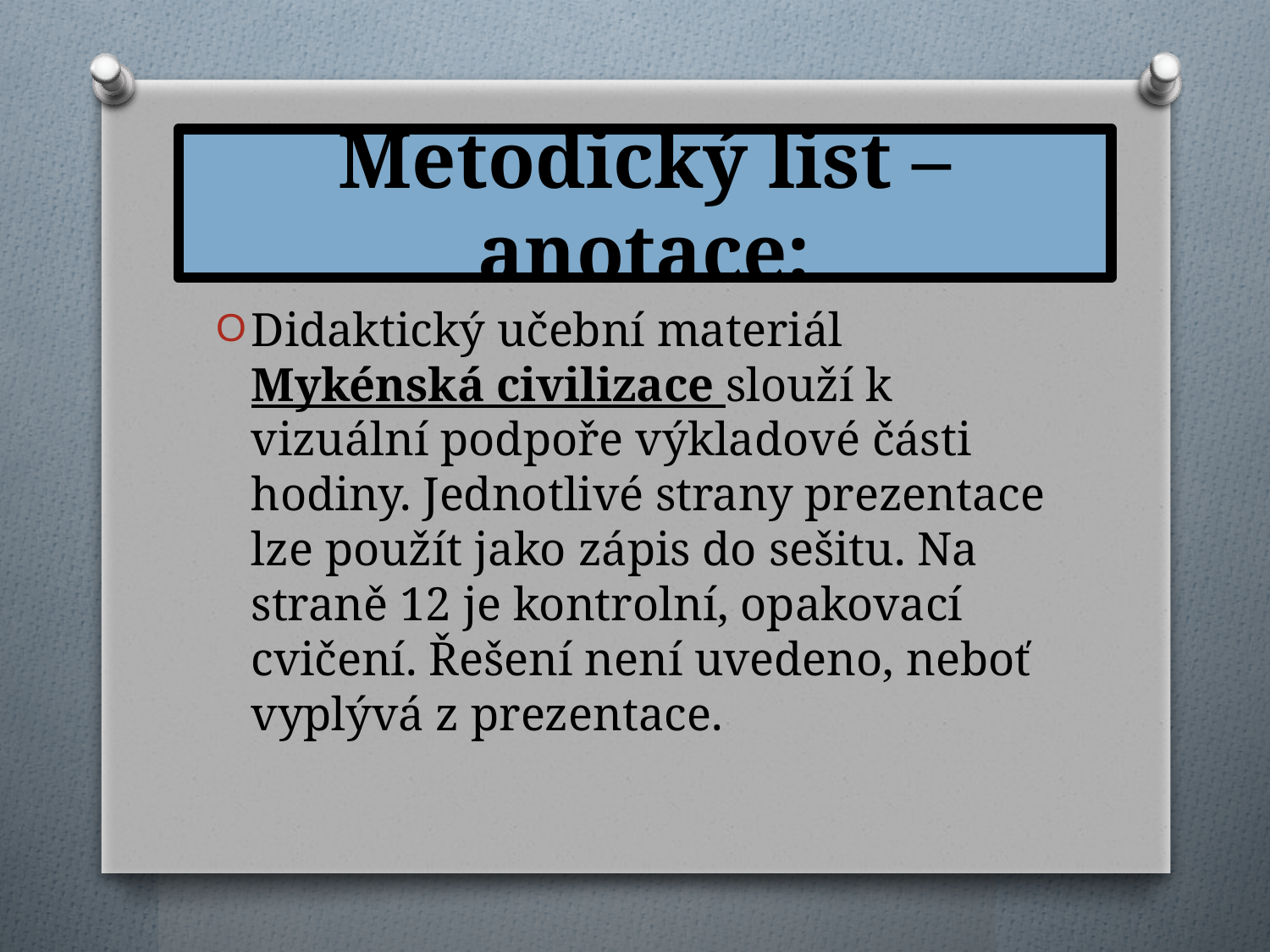

# Metodický list - anotace
Metodický list – anotace:
Didaktický učební materiál Mykénská civilizace slouží k vizuální podpoře výkladové části hodiny. Jednotlivé strany prezentace lze použít jako zápis do sešitu. Na straně 12 je kontrolní, opakovací cvičení. Řešení není uvedeno, neboť vyplývá z prezentace.